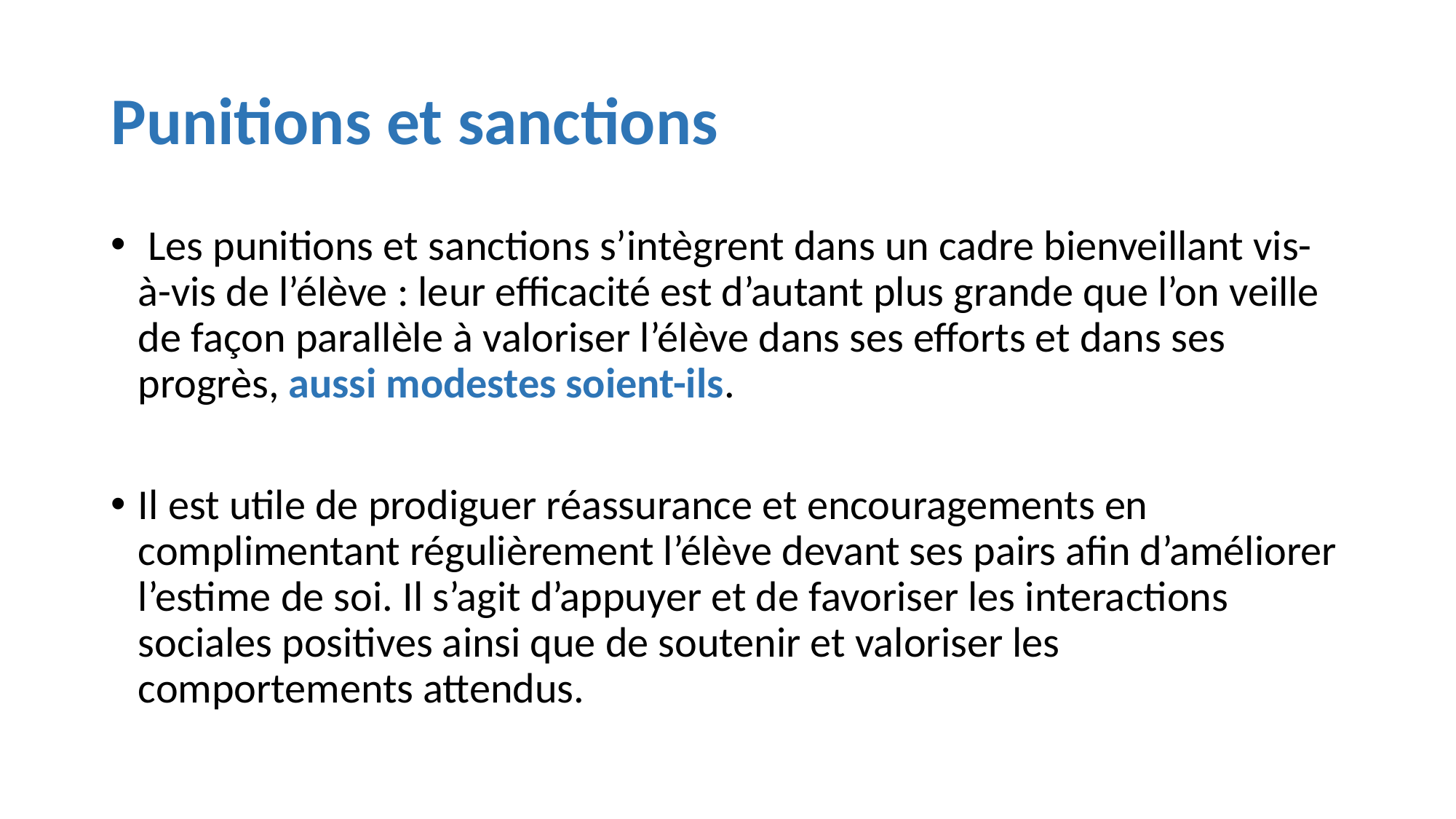

# Punitions et sanctions
 Les punitions et sanctions s’intègrent dans un cadre bienveillant vis-à-vis de l’élève : leur efficacité est d’autant plus grande que l’on veille de façon parallèle à valoriser l’élève dans ses efforts et dans ses progrès, aussi modestes soient-ils.

Il est utile de prodiguer réassurance et encouragements en complimentant régulièrement l’élève devant ses pairs afin d’améliorer l’estime de soi. Il s’agit d’appuyer et de favoriser les interactions sociales positives ainsi que de soutenir et valoriser les comportements attendus.